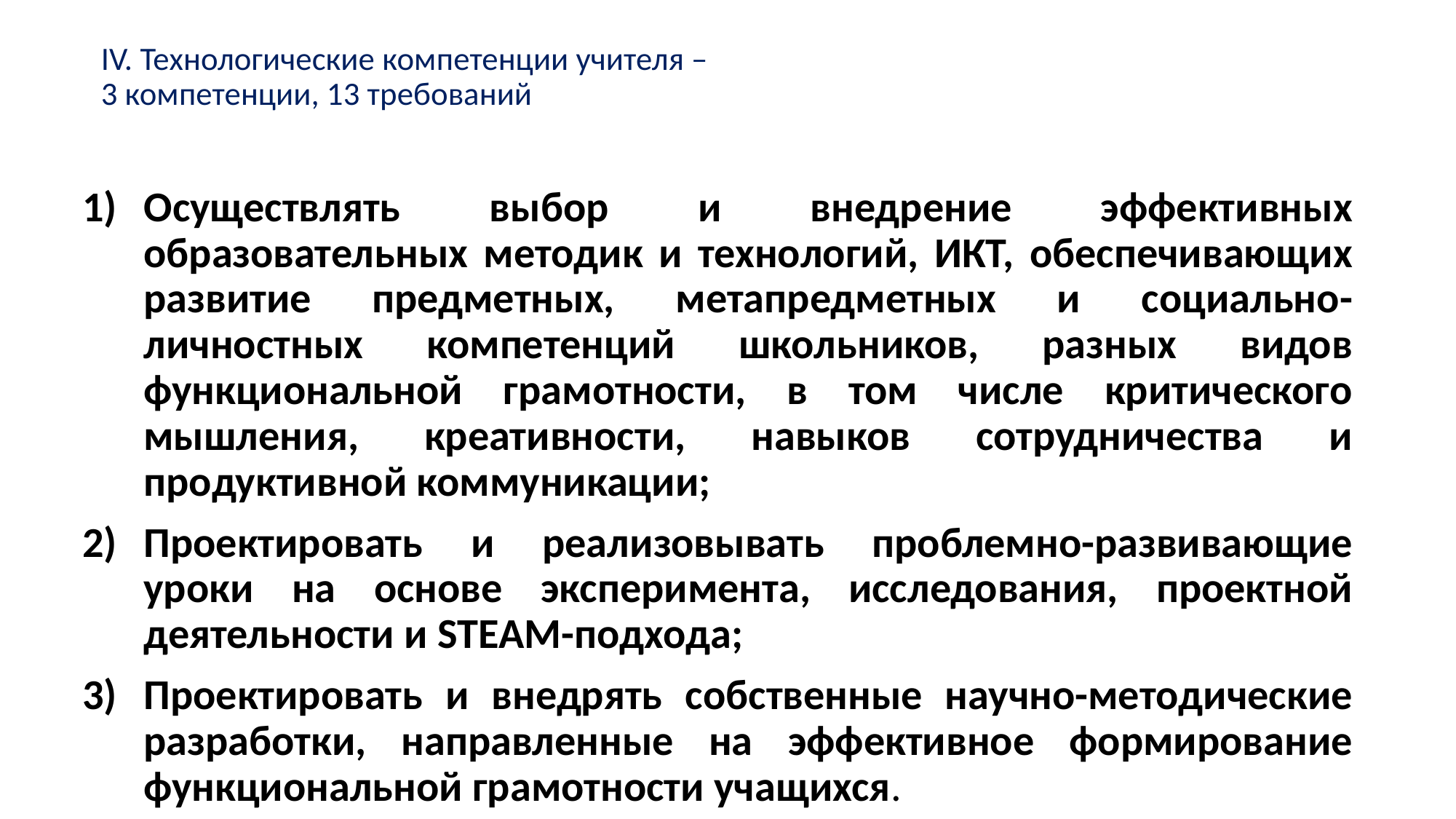

# IV. Технологические компетенции учителя – 3 компетенции, 13 требований
Осуществлять выбор и внедрение эффективных образовательных методик и технологий, ИКТ, обеспечивающих развитие предметных, метапредметных и социально-личностных компетенций школьников, разных видов функциональной грамотности, в том числе критического мышления, креативности, навыков сотрудничества и продуктивной коммуникации;
Проектировать и реализовывать проблемно-развивающие уроки на основе эксперимента, исследования, проектной деятельности и STEАM-подхода;
Проектировать и внедрять собственные научно-методические разработки, направленные на эффективное формирование функциональной грамотности учащихся.